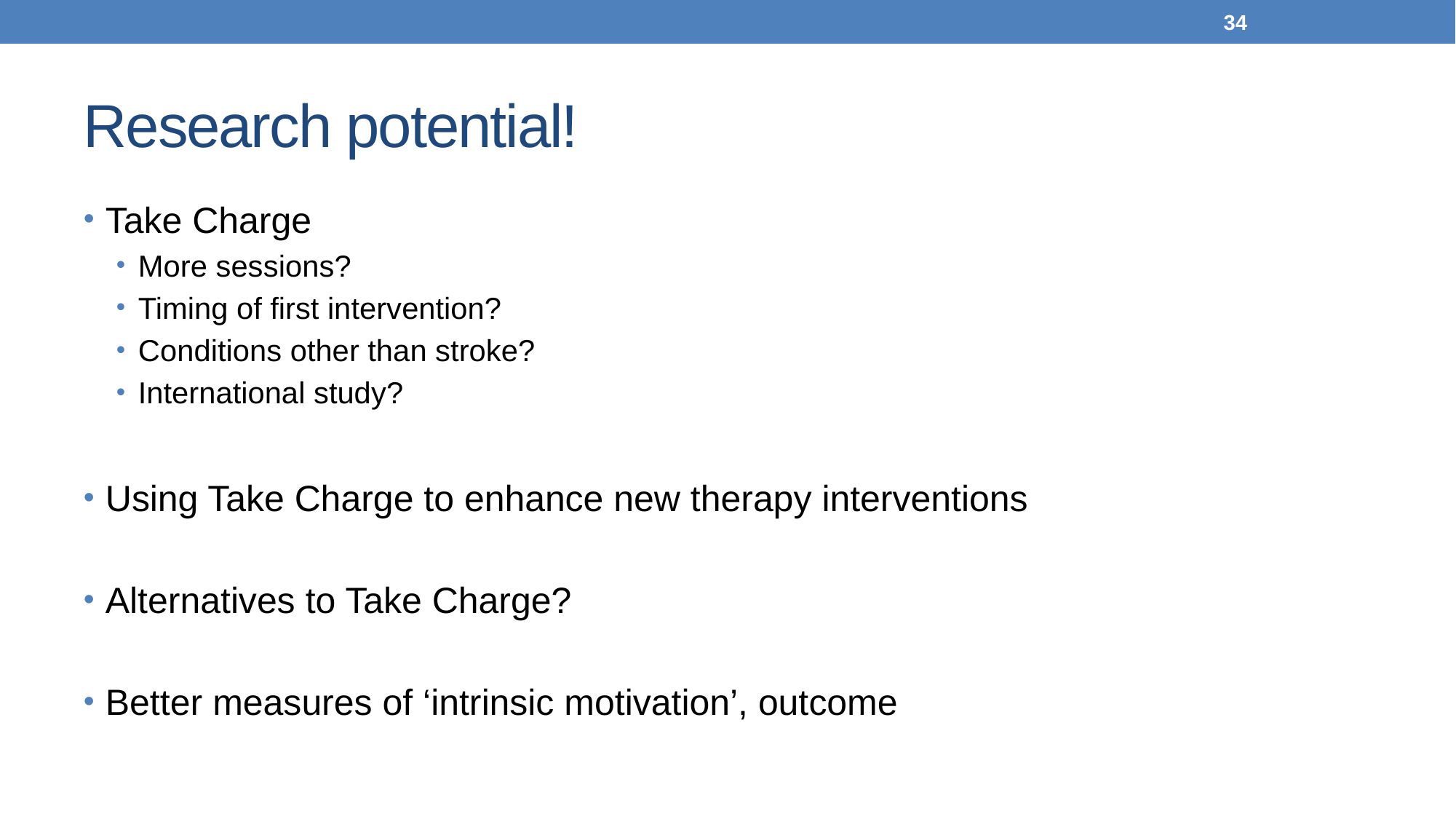

34
# Research potential!
Take Charge
More sessions?
Timing of first intervention?
Conditions other than stroke?
International study?

Using Take Charge to enhance new therapy interventions

Alternatives to Take Charge?

Better measures of ‘intrinsic motivation’, outcome